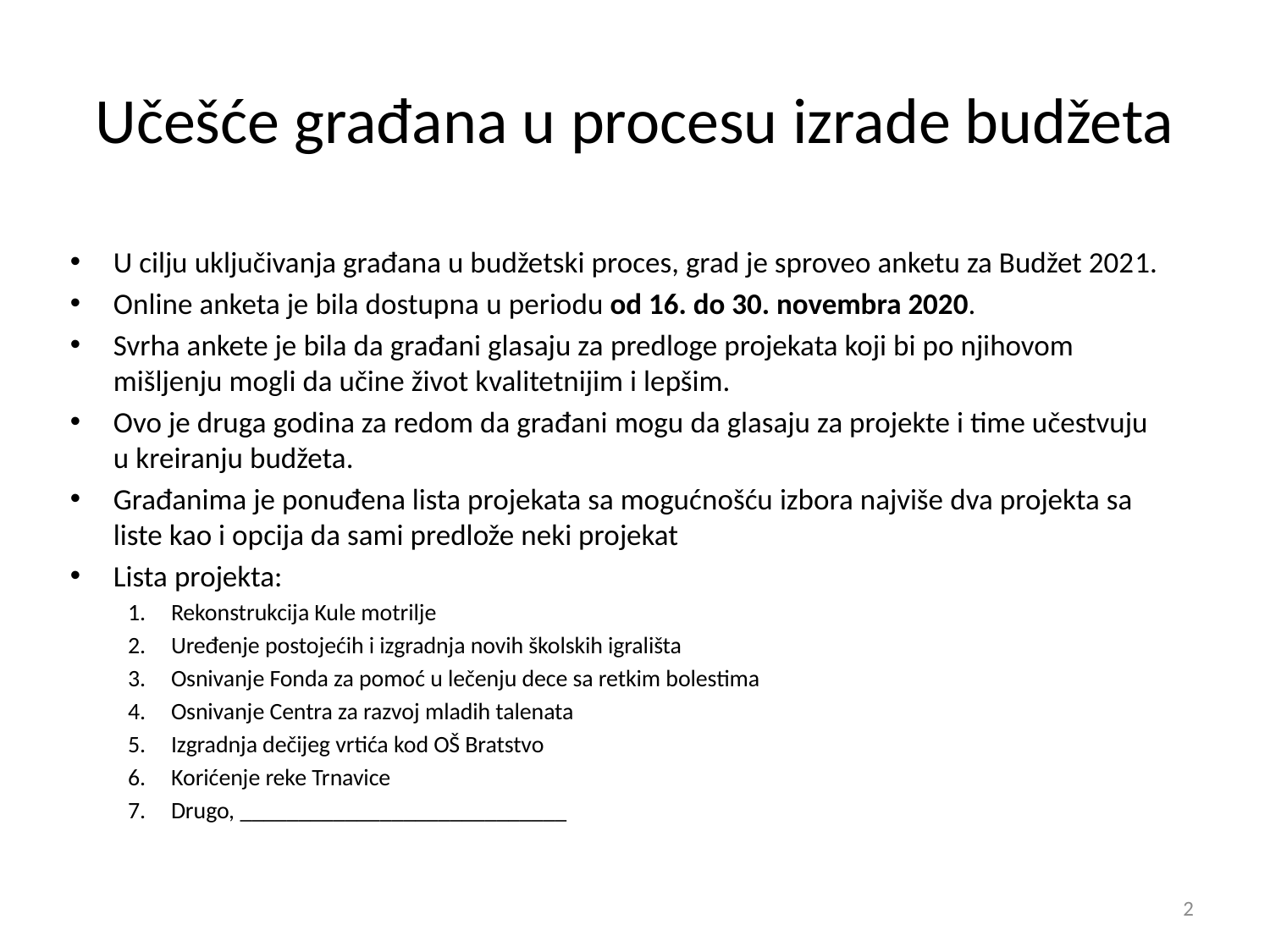

# Učešće građana u procesu izrade budžeta

U cilju uključivanja građana u budžetski proces, grad je sproveo anketu za Budžet 2021.
Online anketa je bila dostupna u periodu od 16. do 30. novembra 2020.
Svrha ankete je bila da građani glasaju za predloge projekata koji bi po njihovom mišljenju mogli da učine život kvalitetnijim i lepšim.
Ovo je druga godina za redom da građani mogu da glasaju za projekte i time učestvuju u kreiranju budžeta.
Građanima je ponuđena lista projekata sa mogućnošću izbora najviše dva projekta sa liste kao i opcija da sami predlože neki projekat
Lista projekta:
Rekonstrukcija Kule motrilje
Uređenje postojećih i izgradnja novih školskih igrališta
Osnivanje Fonda za pomoć u lečenju dece sa retkim bolestima
Osnivanje Centra za razvoj mladih talenata
Izgradnja dečijeg vrtića kod OŠ Bratstvo
Korićenje reke Trnavice
Drugo, ____________________________
2